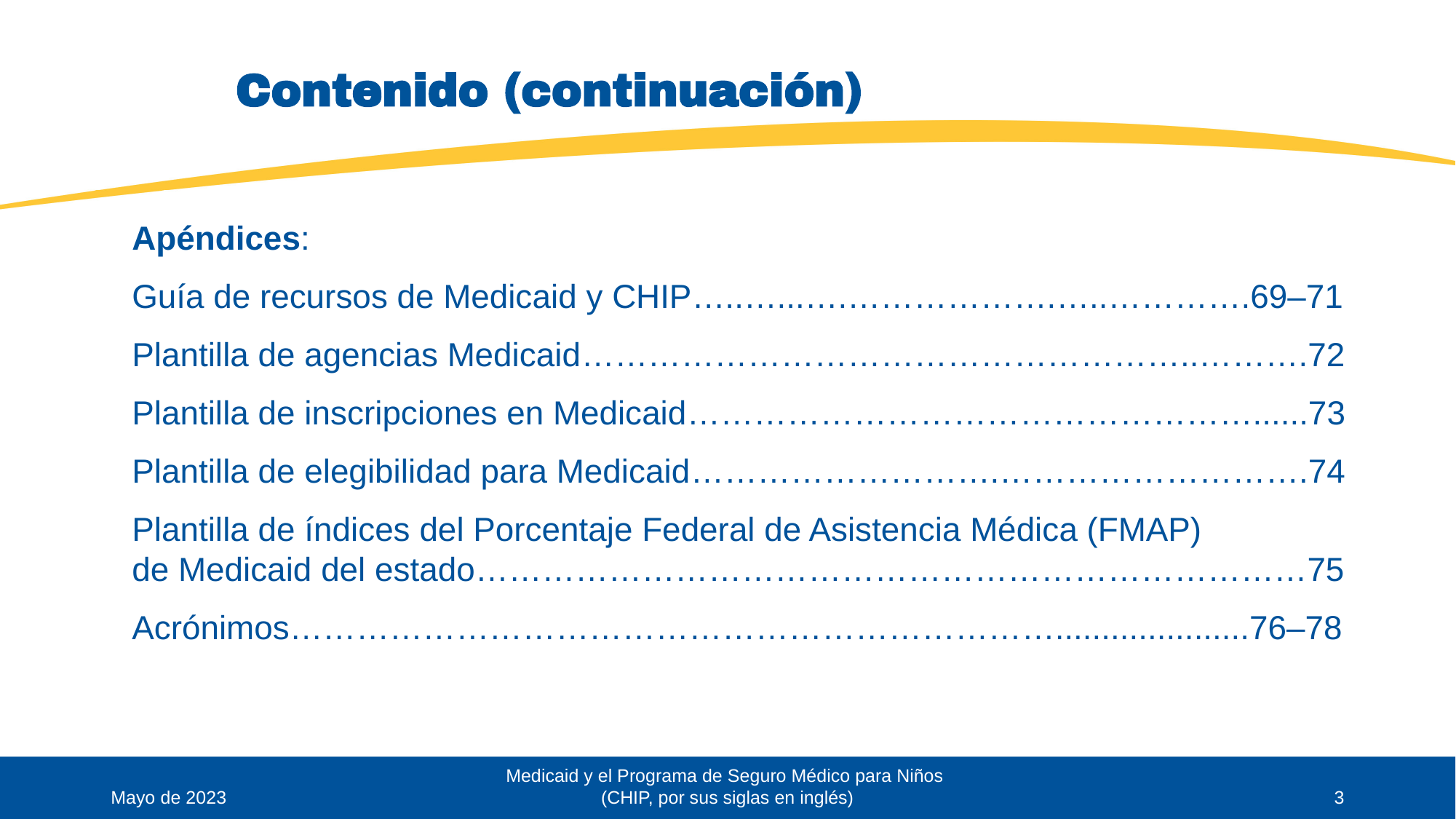

# Contenido (continuación)
Apéndices:
Guía de recursos de Medicaid y CHIP…..…...….……………….…..………….69–71
Plantilla de agencias Medicaid………………………………………………..……….72
Plantilla de inscripciones en Medicaid……………………………………………......73
Plantilla de elegibilidad para Medicaid……………………….……………………….74
Plantilla de índices del Porcentaje Federal de Asistencia Médica (FMAP)
de Medicaid del estado…………………………………………………………………75
Acrónimos…………………………………………………………….....................76–78

Medicaid y el Programa de Seguro Médico para Niños
(CHIP, por sus siglas en inglés)
Mayo de 2023
3